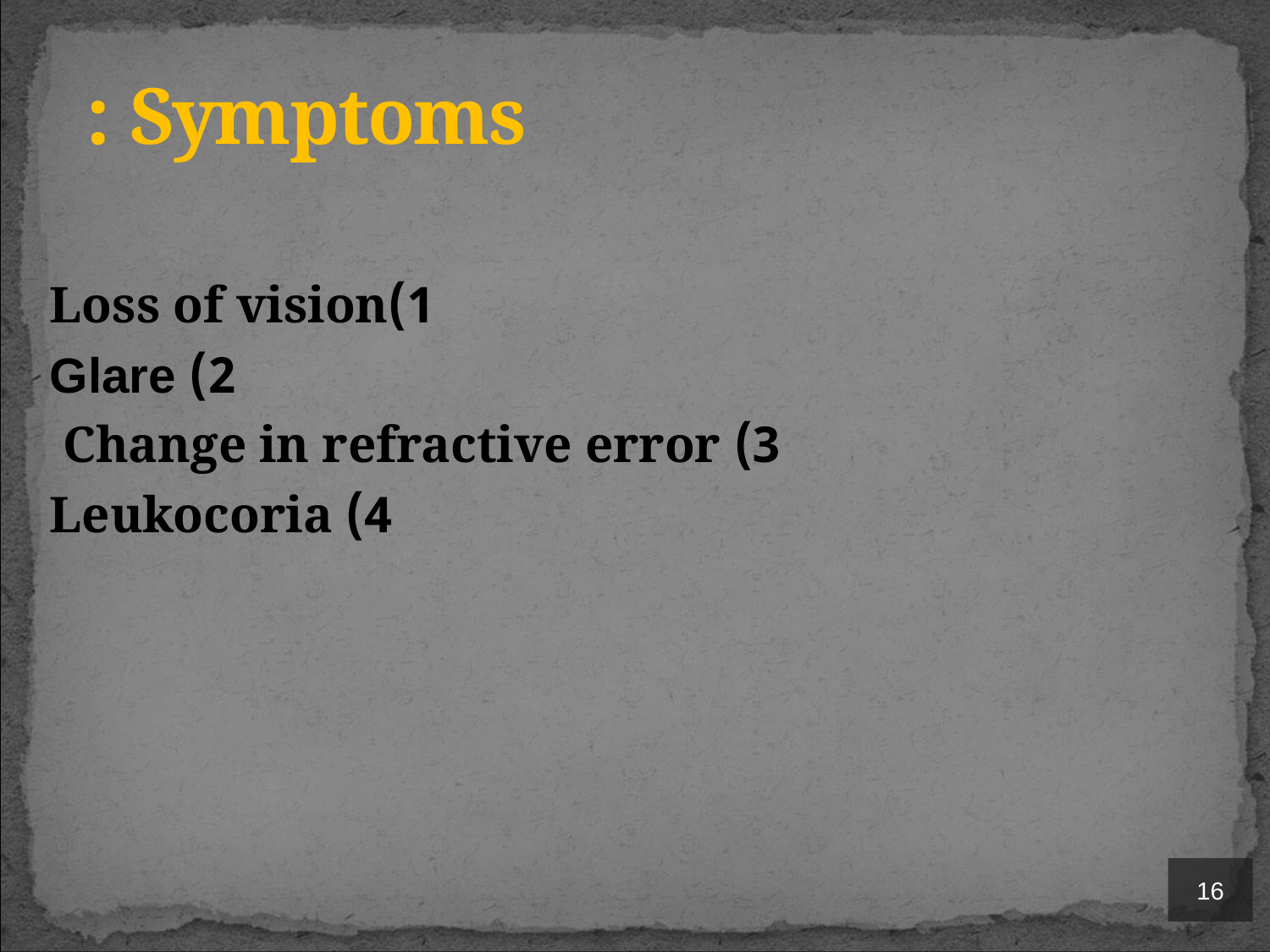

# Symptoms :

 1)Loss of vision
 2) Glare
 3) Change in refractive error
 4) Leukocoria

16